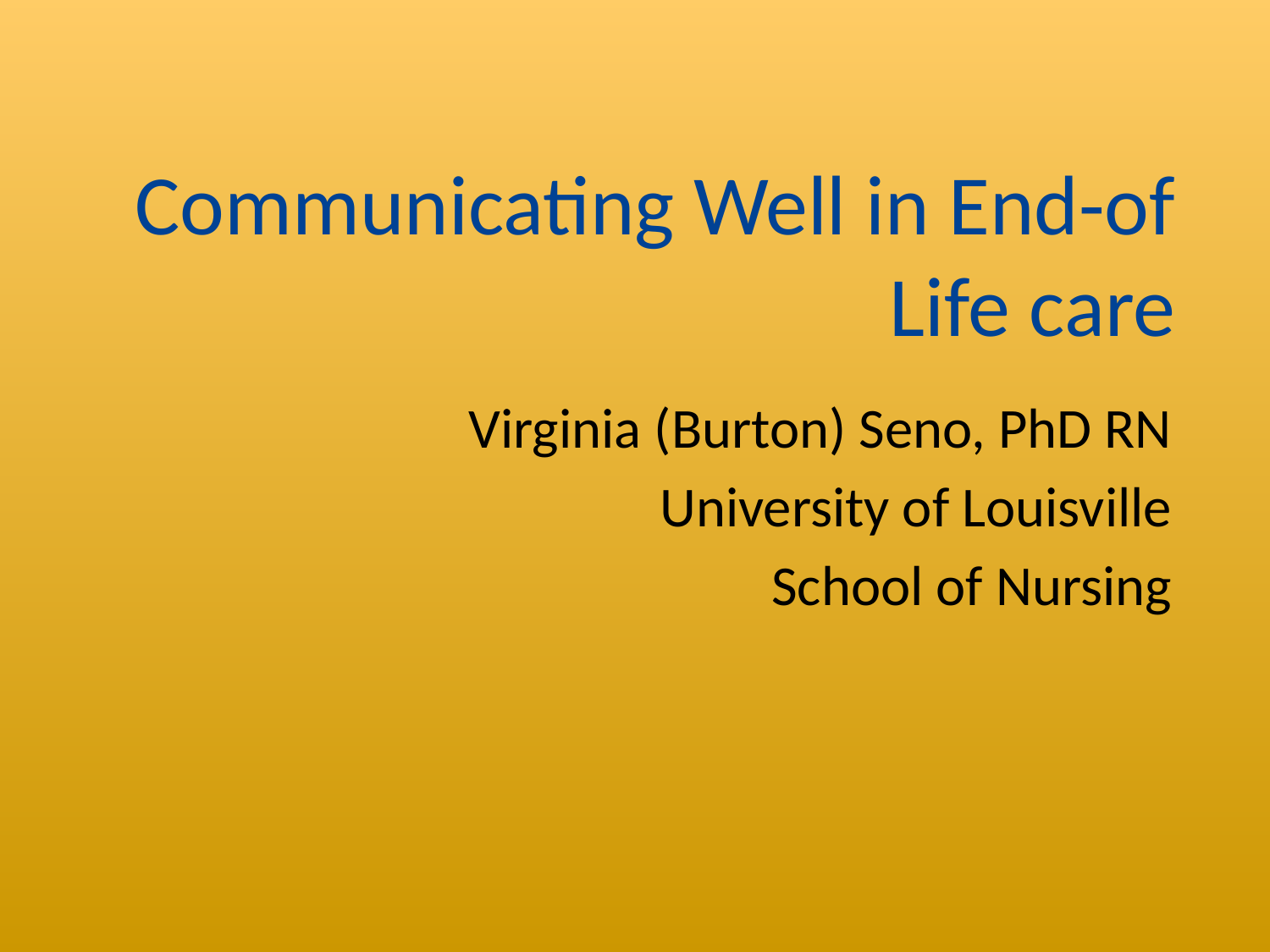

Communicating Well in End-of Life care
Virginia (Burton) Seno, PhD RN
University of Louisville
School of Nursing